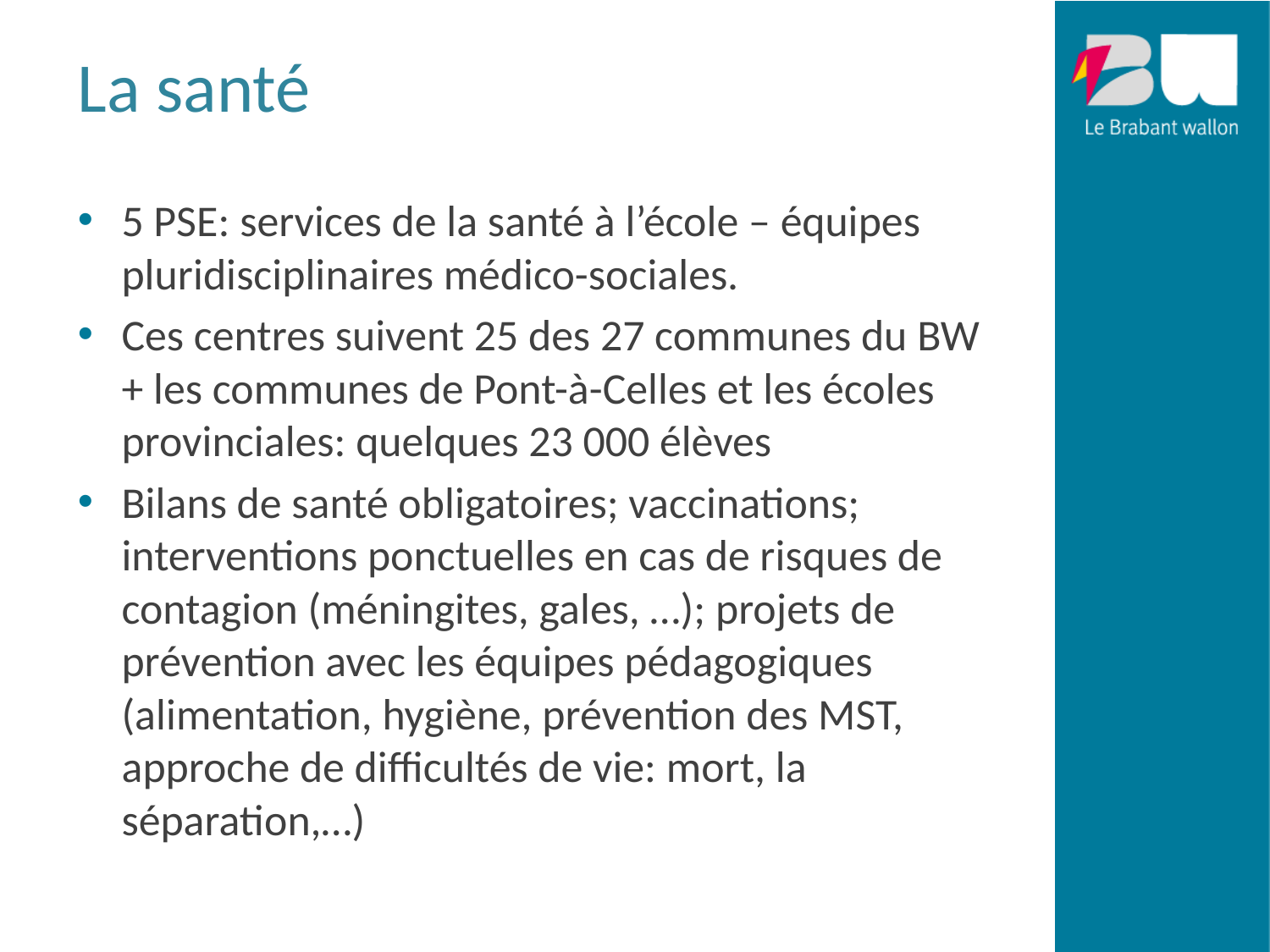

# La santé
5 PSE: services de la santé à l’école – équipes pluridisciplinaires médico-sociales.
Ces centres suivent 25 des 27 communes du BW + les communes de Pont-à-Celles et les écoles provinciales: quelques 23 000 élèves
Bilans de santé obligatoires; vaccinations; interventions ponctuelles en cas de risques de contagion (méningites, gales, …); projets de prévention avec les équipes pédagogiques (alimentation, hygiène, prévention des MST, approche de difficultés de vie: mort, la séparation,…)